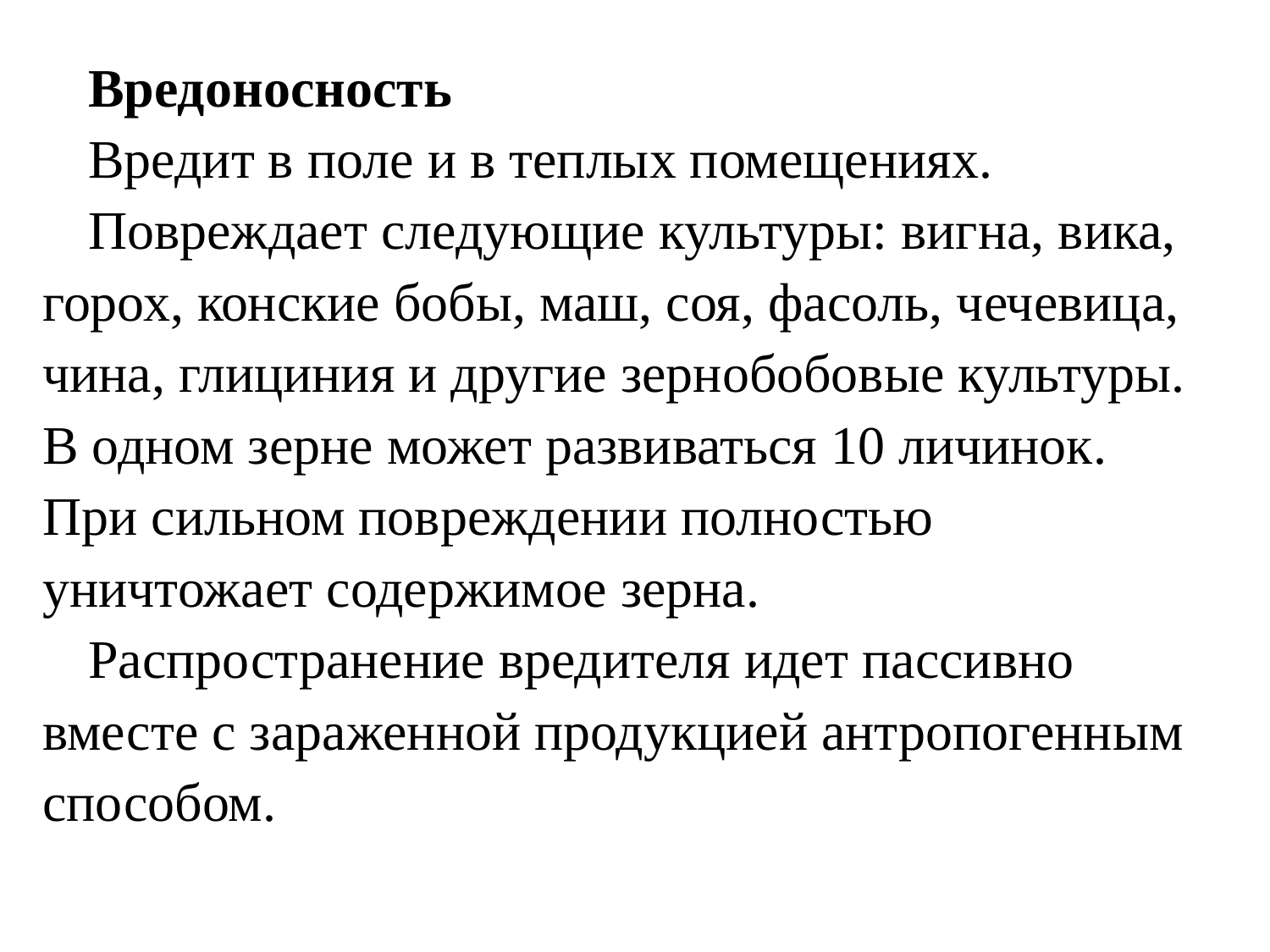

Вредоносность
Вредит в поле и в теплых помещениях.
Повреждает следующие культуры: вигна, вика, горох, конские бобы, маш, соя, фасоль, чечевица, чина, глициния и другие зернобобовые культуры. В одном зерне может развиваться 10 личинок.  При сильном повреждении полностью уничтожает содержимое зерна.
Распространение вредителя идет пассивно вместе с зараженной продукцией антропогенным способом.